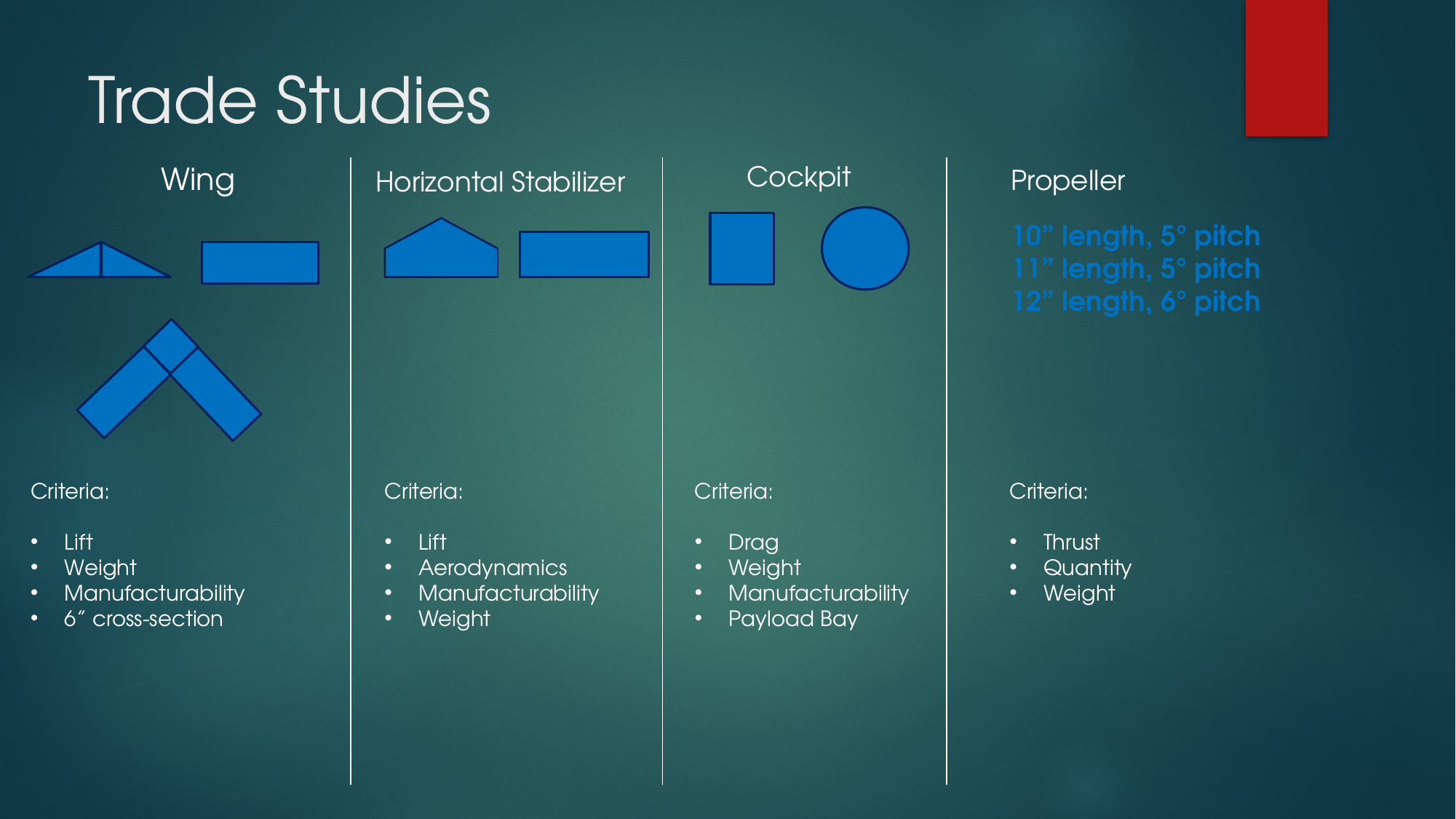

# Trade Studies
Cockpit
Wing
Propeller
Horizontal Stabilizer

10” length, 5° pitch
11” length, 5° pitch
12” length, 6° pitch

Criteria:

Lift
Aerodynamics
Manufacturability
Weight
Criteria:

Drag
Weight
Manufacturability
Payload Bay
Criteria:

Thrust
Quantity
Weight
Criteria:

Lift
Weight
Manufacturability
6” cross-section